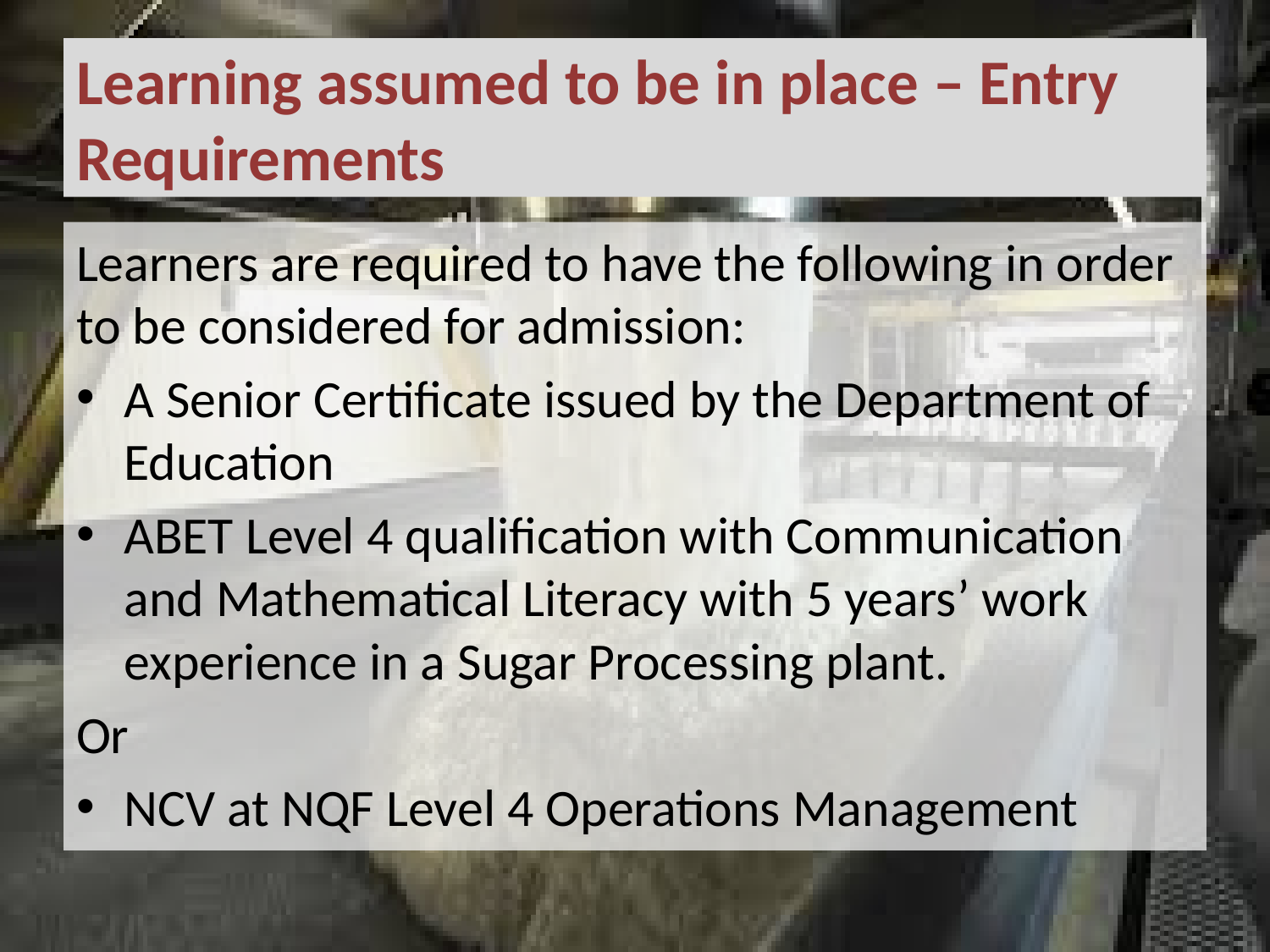

# Learning assumed to be in place – Entry Requirements
Learners are required to have the following in order to be considered for admission:
A Senior Certificate issued by the Department of Education
ABET Level 4 qualification with Communication and Mathematical Literacy with 5 years’ work experience in a Sugar Processing plant.
Or
NCV at NQF Level 4 Operations Management